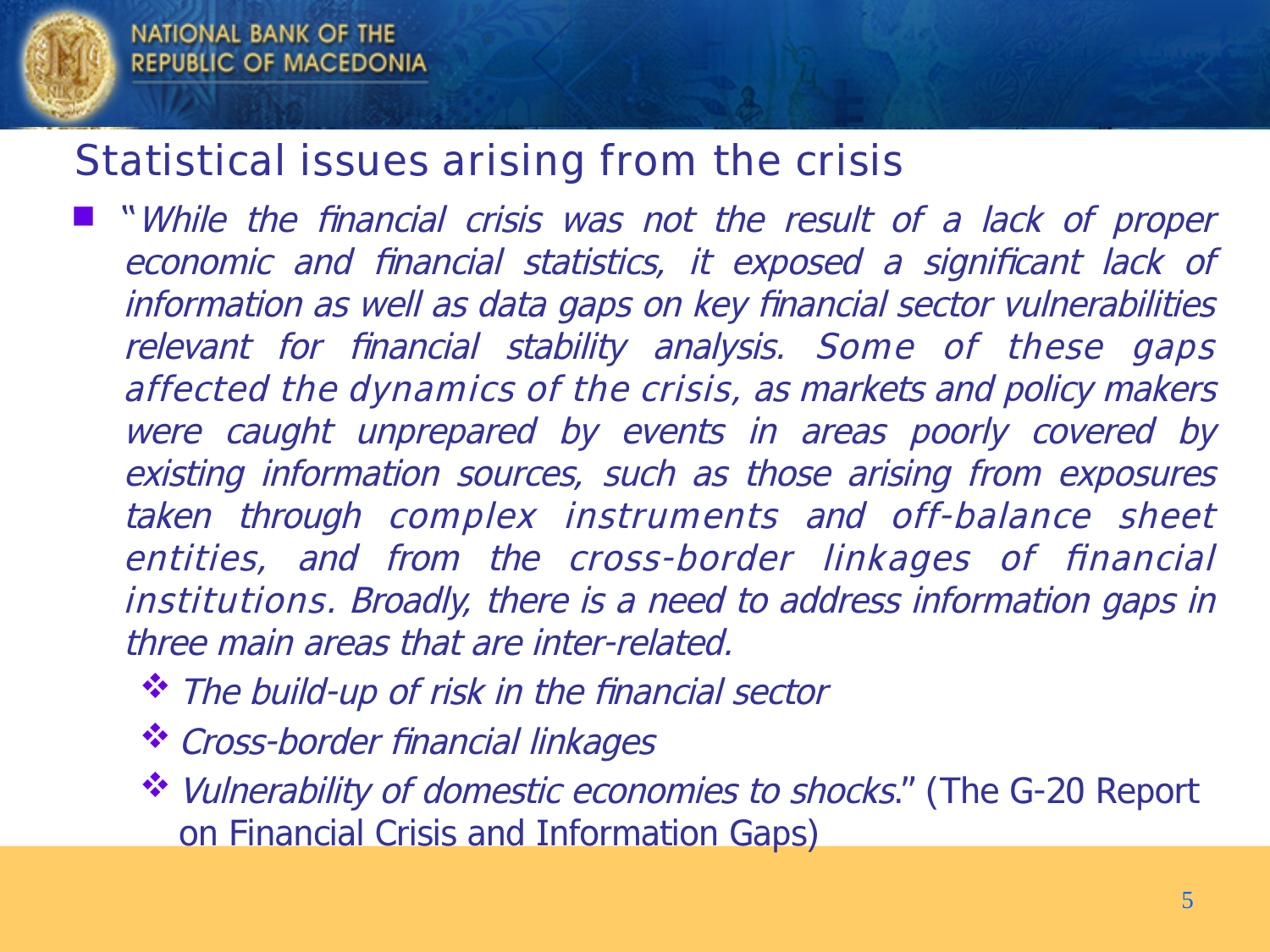

Statistical issues arising from the crisis
“While the financial crisis was not the result of a lack of proper economic and financial statistics, it exposed a significant lack of information as well as data gaps on key financial sector vulnerabilities relevant for financial stability analysis. Some of these gaps affected the dynamics of the crisis, as markets and policy makers were caught unprepared by events in areas poorly covered by existing information sources, such as those arising from exposures taken through complex instruments and off-balance sheet entities, and from the cross-border linkages of financial institutions. Broadly, there is a need to address information gaps in three main areas that are inter-related.
The build-up of risk in the financial sector
Cross-border financial linkages
Vulnerability of domestic economies to shocks.” (The G-20 Report on Financial Crisis and Information Gaps)